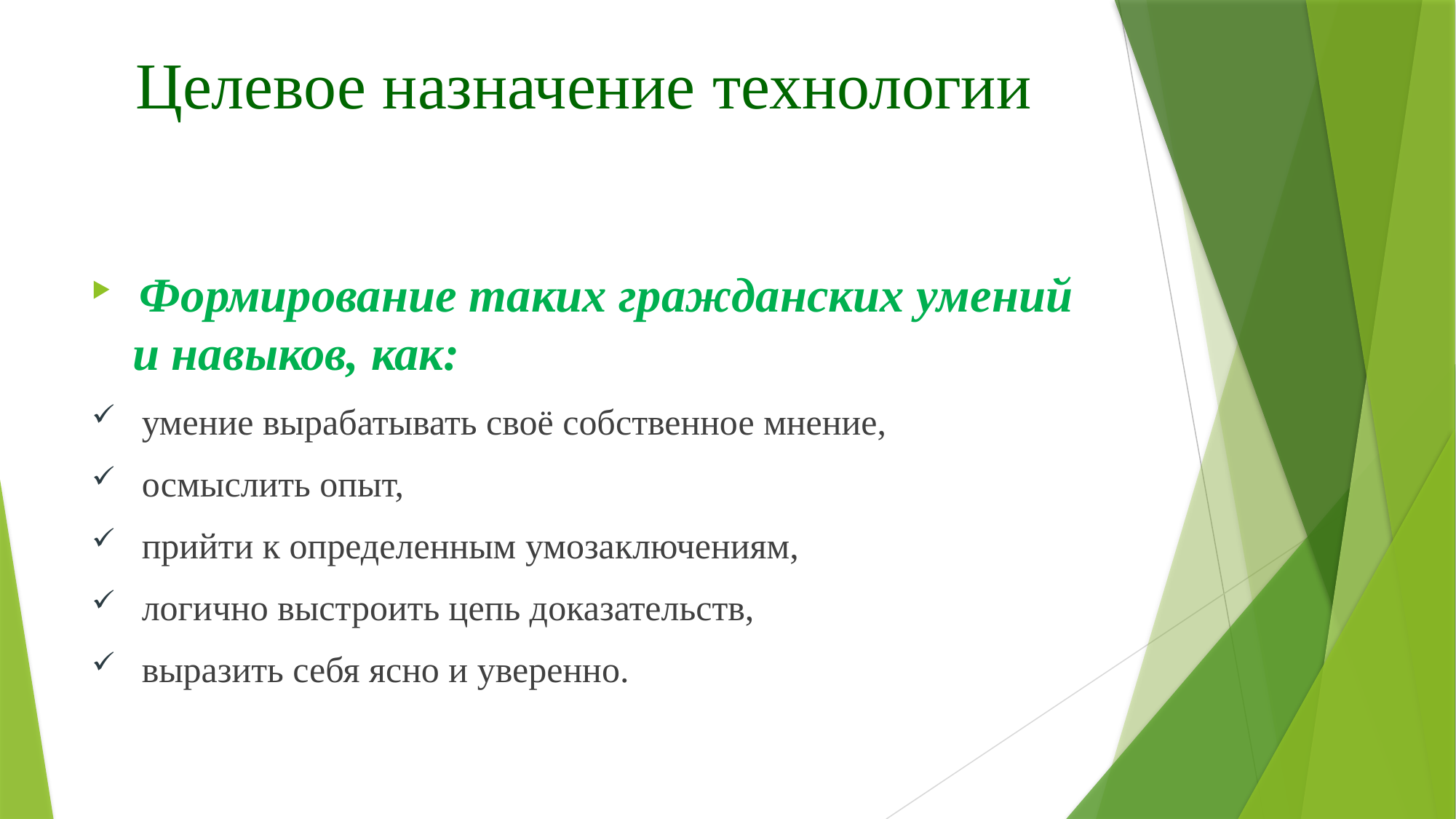

# Целевое назначение технологии
 Формирование таких гражданских умений и навыков, как:
 умение вырабатывать своё собственное мнение,
 осмыслить опыт,
 прийти к определенным умозаключениям,
 логично выстроить цепь доказательств,
 выразить себя ясно и уверенно.